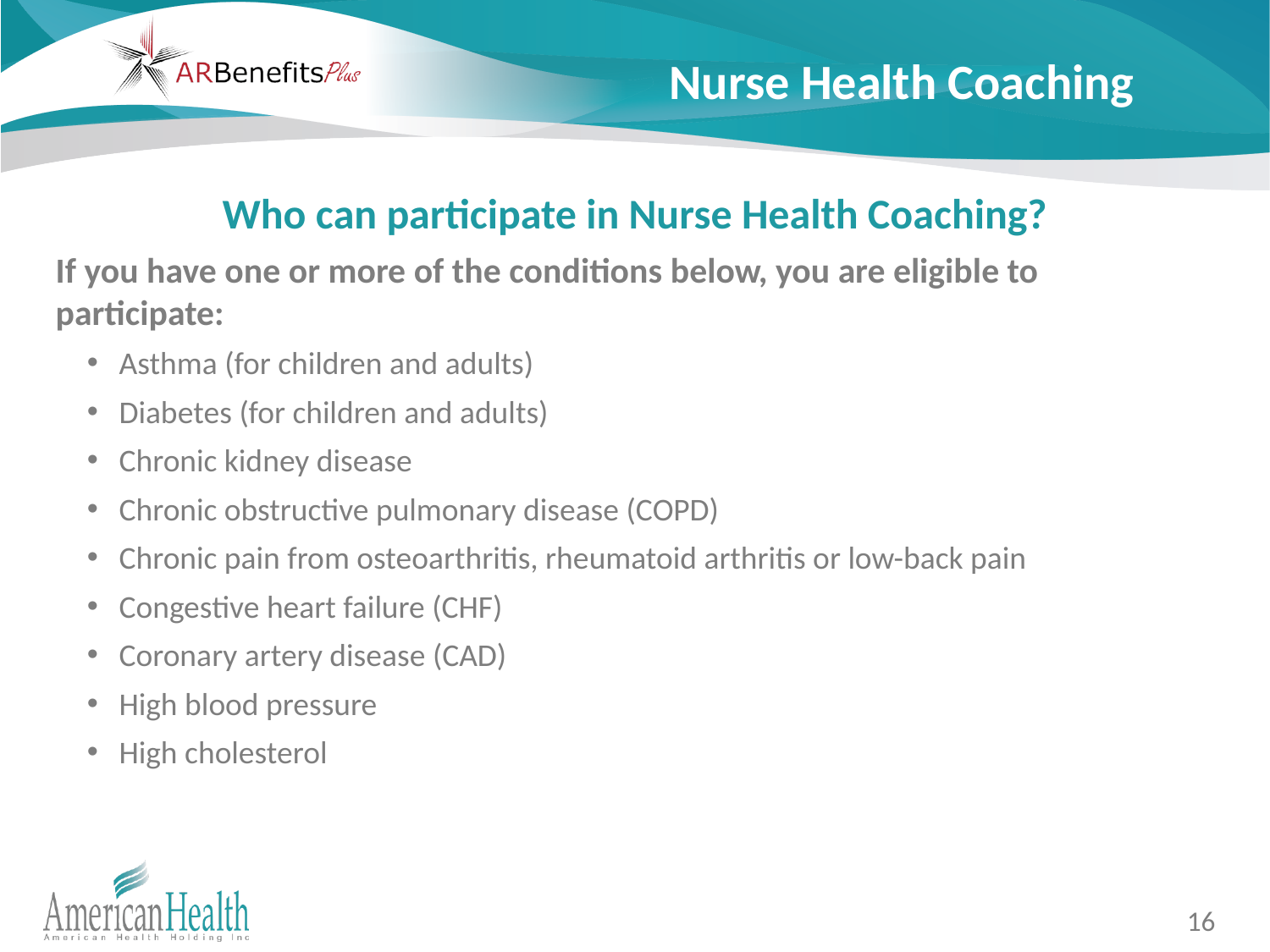

# Nurse Health Coaching
Who can participate in Nurse Health Coaching?
If you have one or more of the conditions below, you are eligible to participate:
Asthma (for children and adults)
Diabetes (for children and adults)
Chronic kidney disease
Chronic obstructive pulmonary disease (COPD)
Chronic pain from osteoarthritis, rheumatoid arthritis or low-back pain
Congestive heart failure (CHF)
Coronary artery disease (CAD)
High blood pressure
High cholesterol